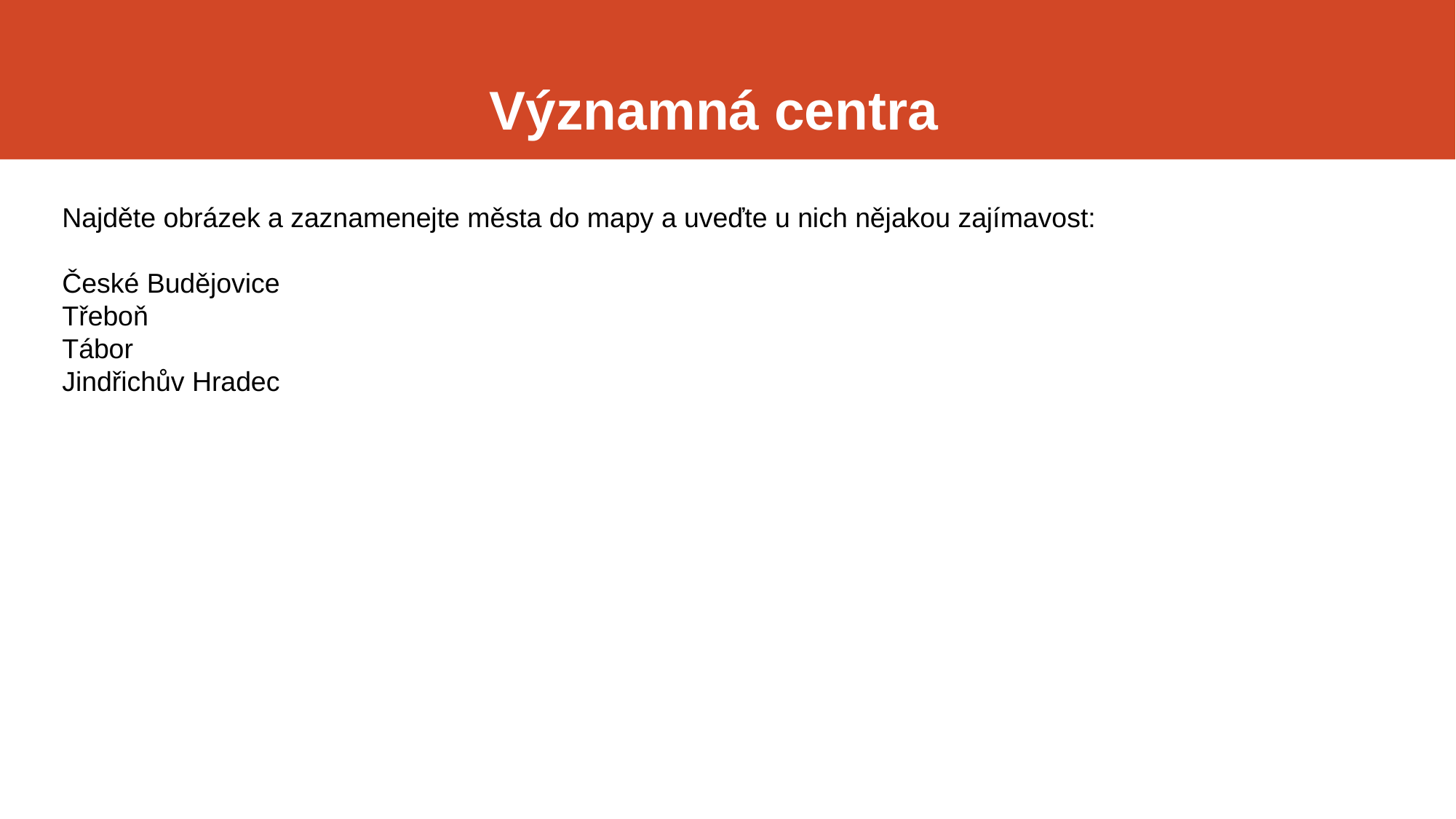

# Významná centra
Najděte obrázek a zaznamenejte města do mapy a uveďte u nich nějakou zajímavost:

České Budějovice
Třeboň
Tábor
Jindřichův Hradec